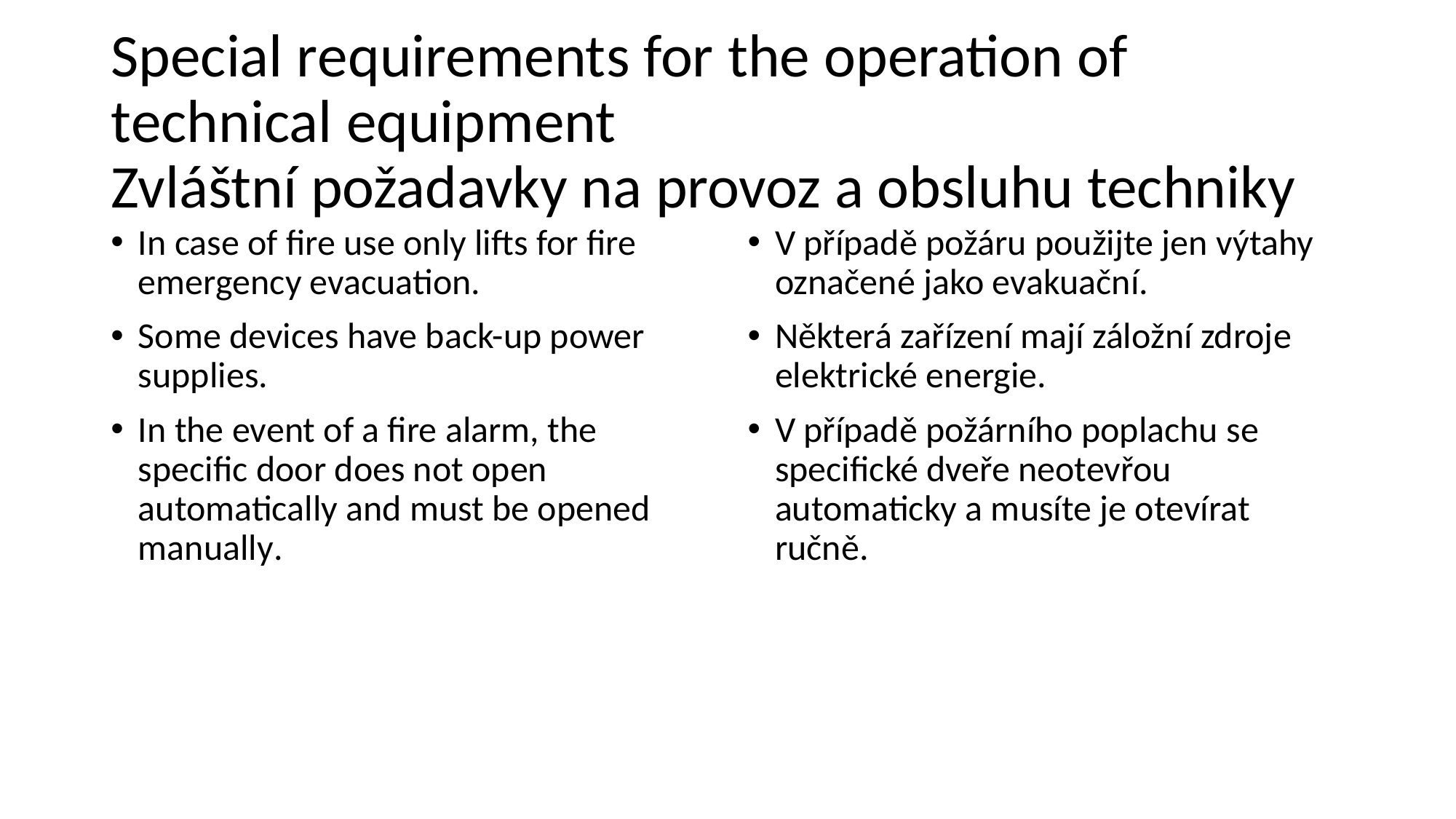

# Special requirements for the operation of technical equipment Zvláštní požadavky na provoz a obsluhu techniky
In case of fire use only lifts for fire emergency evacuation.
Some devices have back-up power supplies.
In the event of a fire alarm, the specific door does not open automatically and must be opened manually.

V případě požáru použijte jen výtahy označené jako evakuační.
Některá zařízení mají záložní zdroje elektrické energie.
V případě požárního poplachu se specifické dveře neotevřou automaticky a musíte je otevírat ručně.